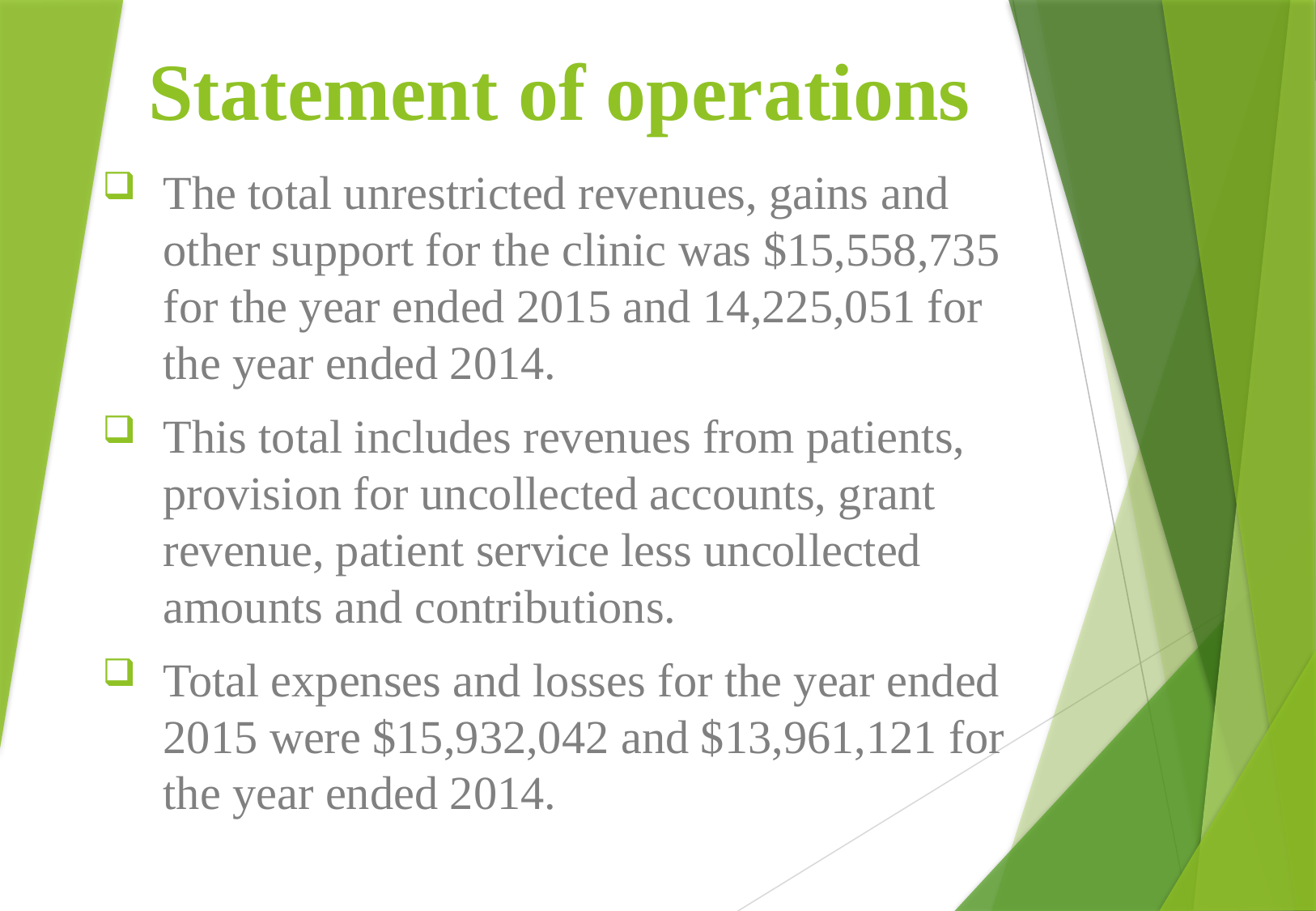

The total unrestricted revenues, gains and other support for the clinic was $15,558,735 for the year ended 2015 and 14,225,051 for the year ended 2014.
This total includes revenues from patients, provision for uncollected accounts, grant revenue, patient service less uncollected amounts and contributions.
Total expenses and losses for the year ended 2015 were $15,932,042 and $13,961,121 for the year ended 2014.

# Statement of operations